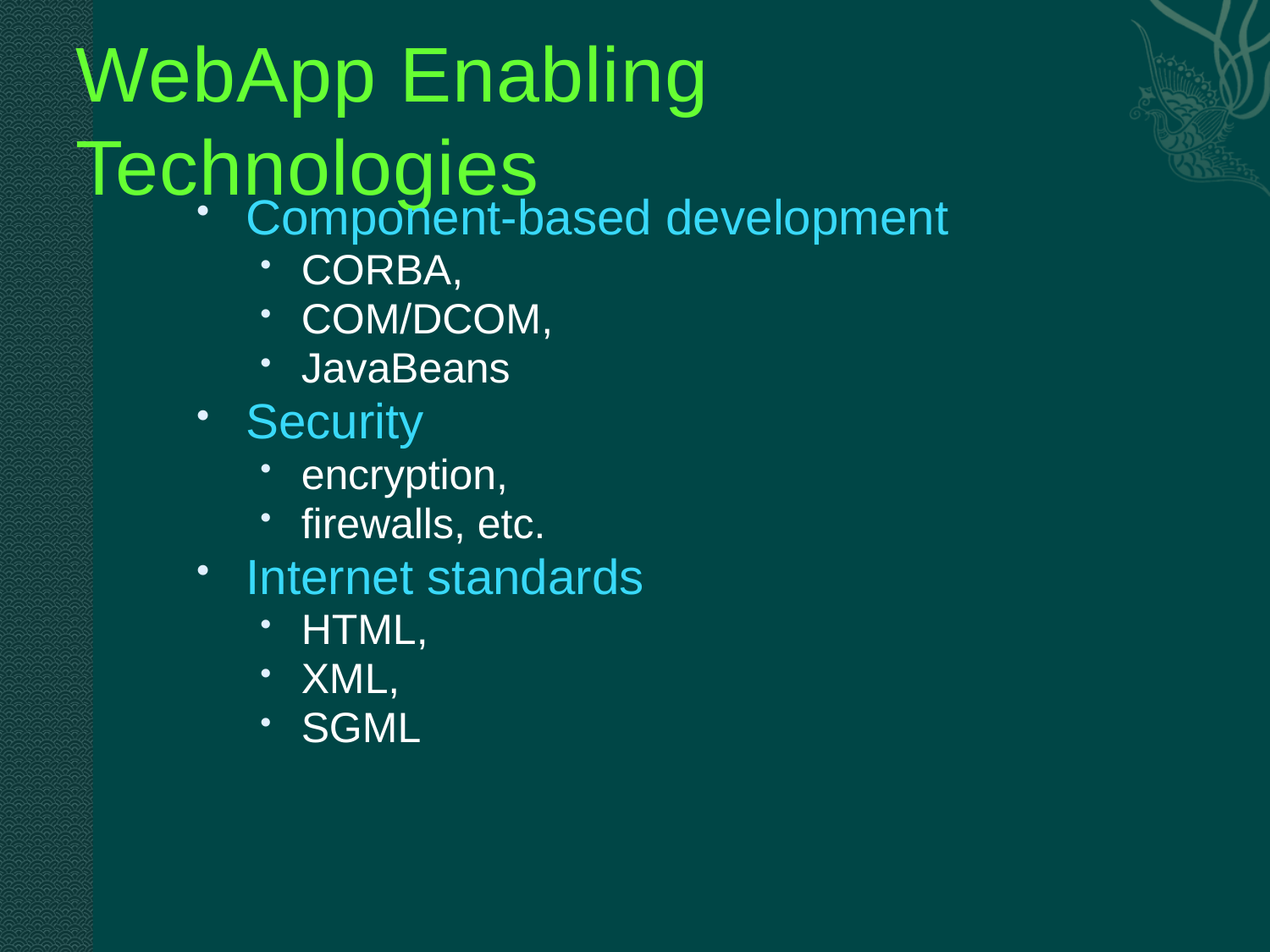

# WebApp Enabling Technologies
Component-based development
CORBA,
COM/DCOM,
JavaBeans
Security
encryption,
firewalls, etc.
Internet standards
HTML,
XML,
SGML